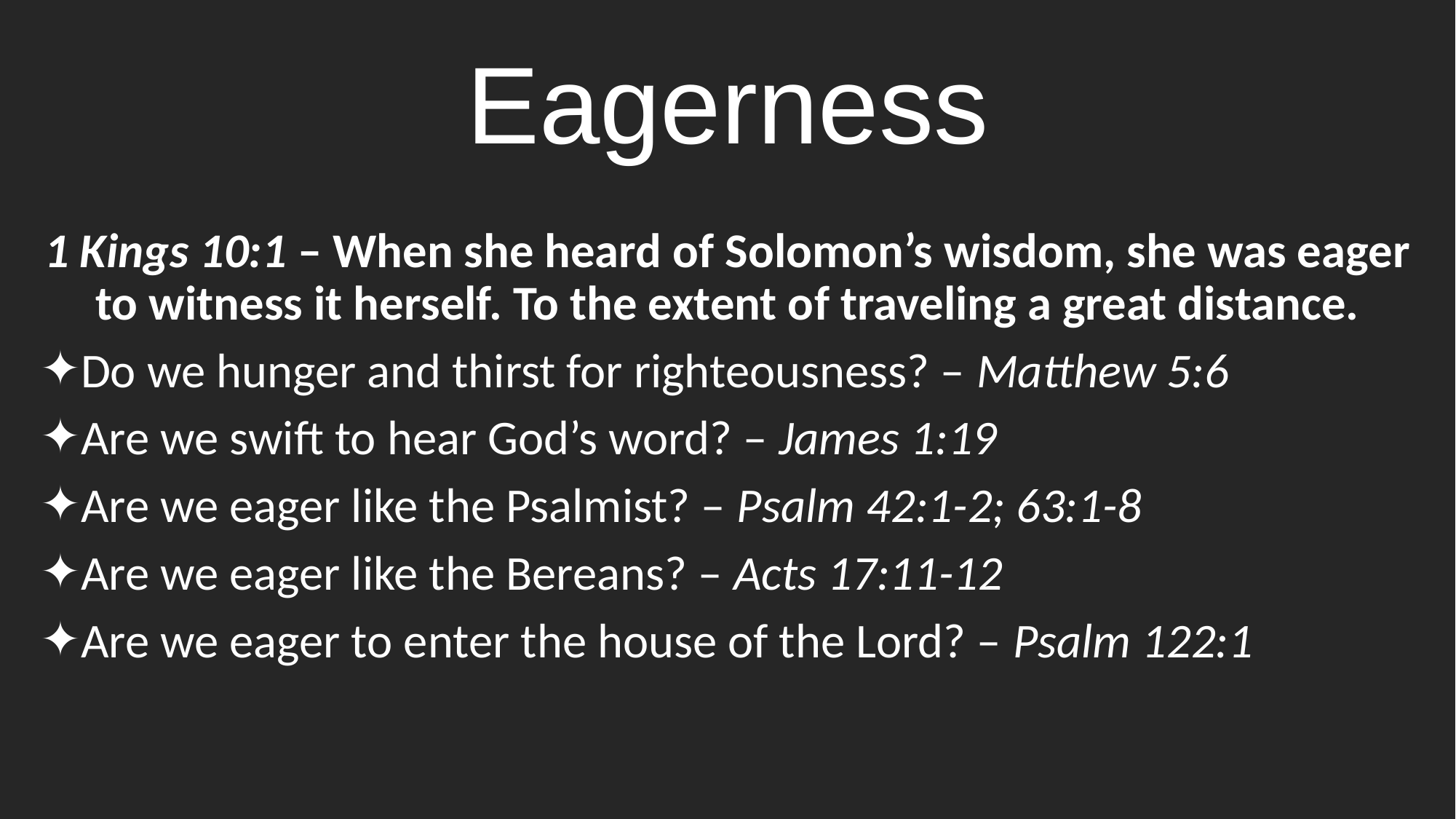

# Eagerness
1 Kings 10:1 – When she heard of Solomon’s wisdom, she was eager to witness it herself. To the extent of traveling a great distance.
Do we hunger and thirst for righteousness? – Matthew 5:6
Are we swift to hear God’s word? – James 1:19
Are we eager like the Psalmist? – Psalm 42:1-2; 63:1-8
Are we eager like the Bereans? – Acts 17:11-12
Are we eager to enter the house of the Lord? – Psalm 122:1